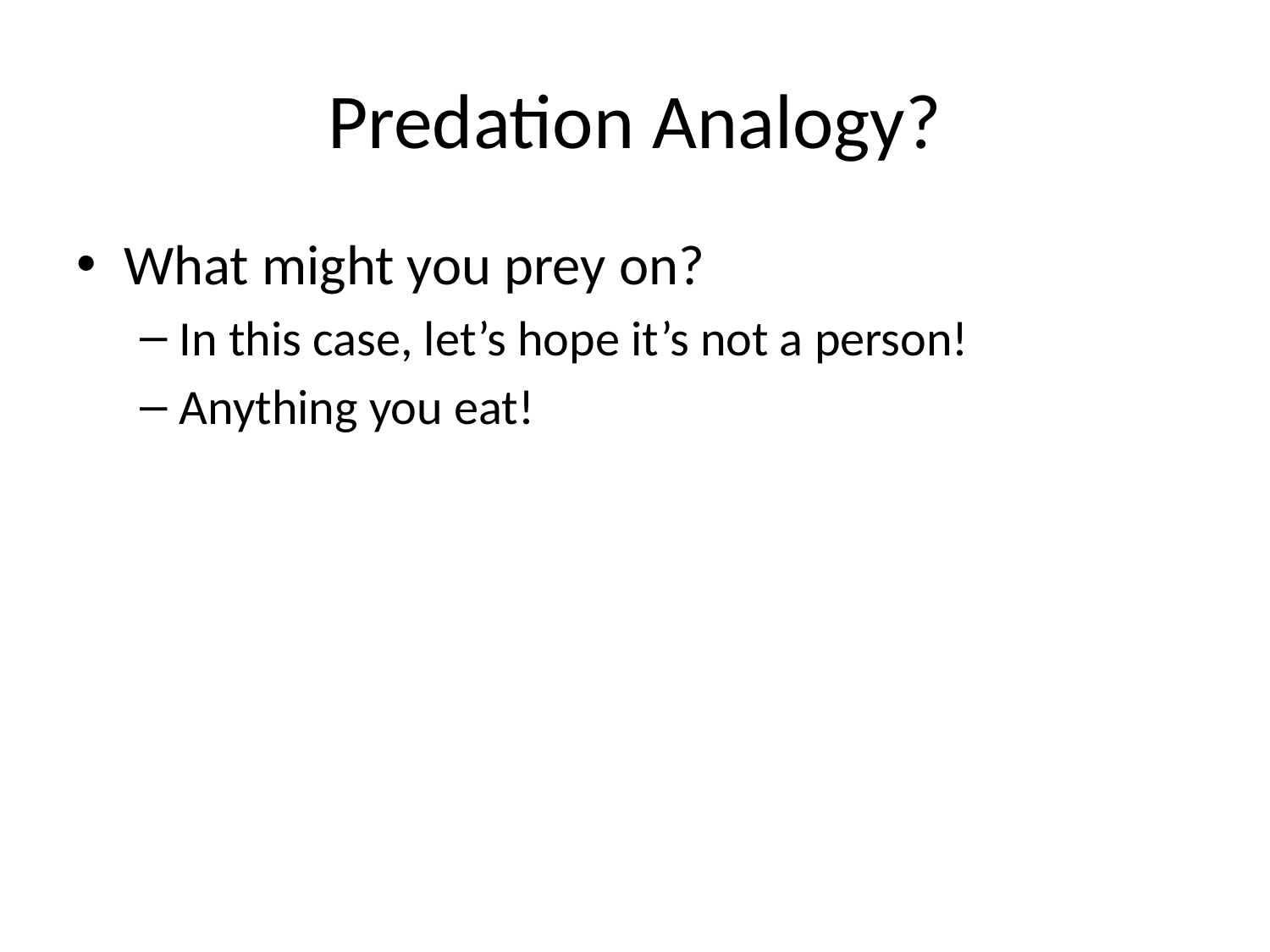

# Predation Analogy?
What might you prey on?
In this case, let’s hope it’s not a person!
Anything you eat!